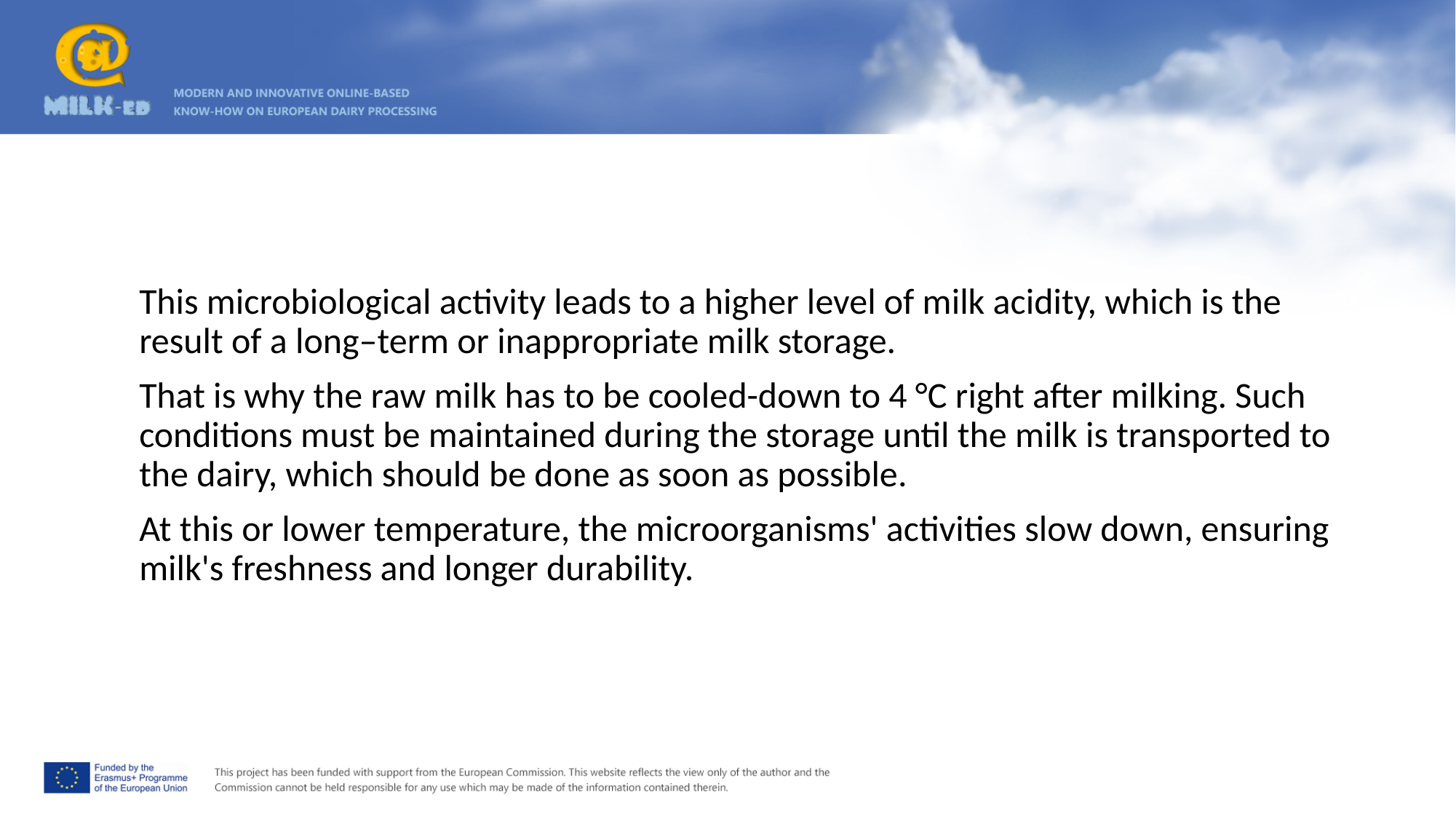

This microbiological activity leads to a higher level of milk acidity, which is the result of a long–term or inappropriate milk storage.
That is why the raw milk has to be cooled-down to 4 °C right after milking. Such conditions must be maintained during the storage until the milk is transported to the dairy, which should be done as soon as possible.
At this or lower temperature, the microorganisms' activities slow down, ensuring milk's freshness and longer durability.